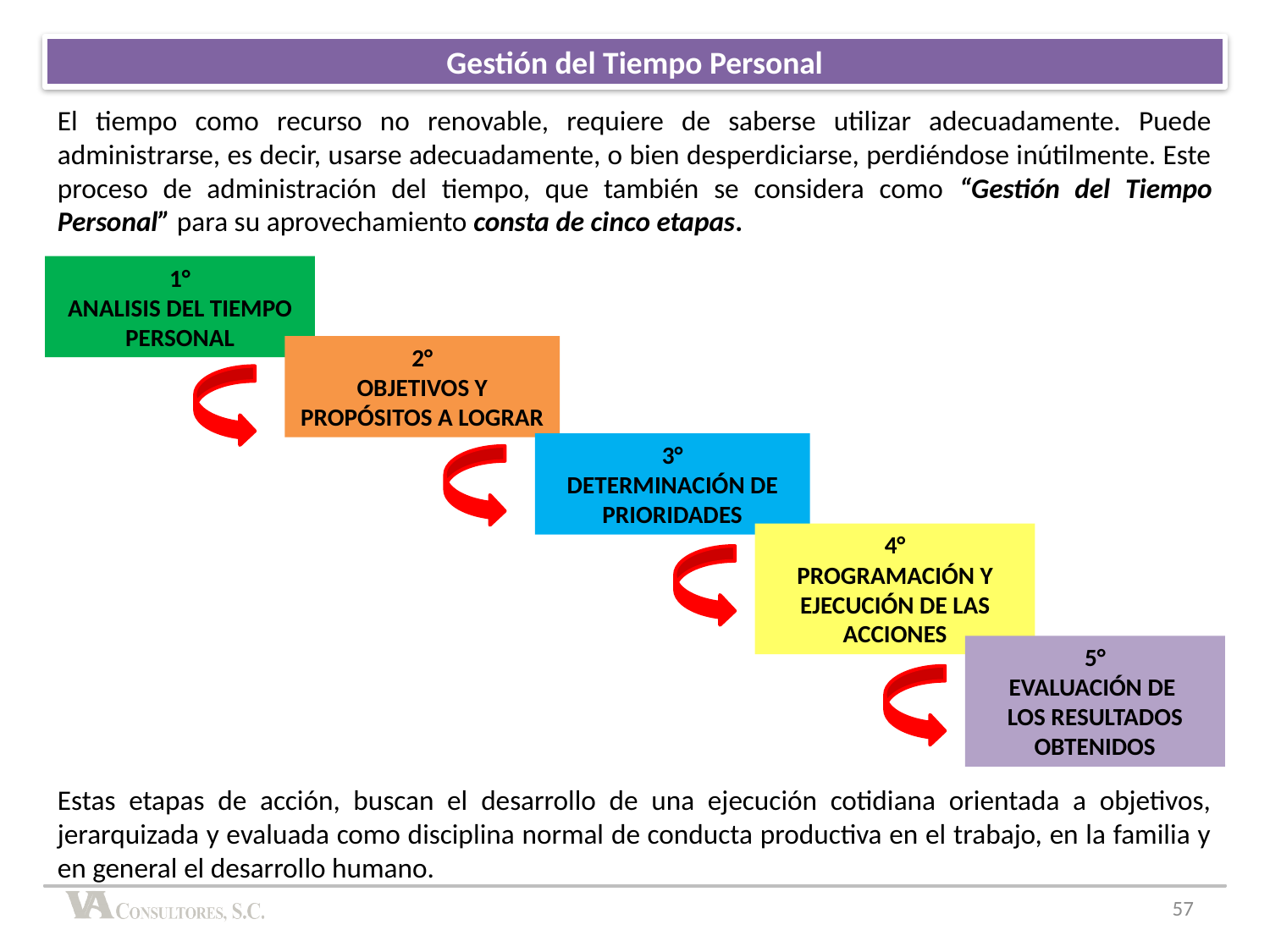

Gestión del Tiempo Personal
El tiempo como recurso no renovable, requiere de saberse utilizar adecuadamente. Puede administrarse, es decir, usarse adecuadamente, o bien desperdiciarse, perdiéndose inútilmente. Este proceso de administración del tiempo, que también se considera como “Gestión del Tiempo Personal” para su aprovechamiento consta de cinco etapas.
1°
ANALISIS DEL TIEMPO PERSONAL
2°
OBJETIVOS Y PROPÓSITOS A LOGRAR

3°
DETERMINACIÓN DE PRIORIDADES

4°
PROGRAMACIÓN Y EJECUCIÓN DE LAS ACCIONES

5°
EVALUACIÓN DE
LOS RESULTADOS OBTENIDOS

Estas etapas de acción, buscan el desarrollo de una ejecución cotidiana orientada a objetivos, jerarquizada y evaluada como disciplina normal de conducta productiva en el trabajo, en la familia y en general el desarrollo humano.